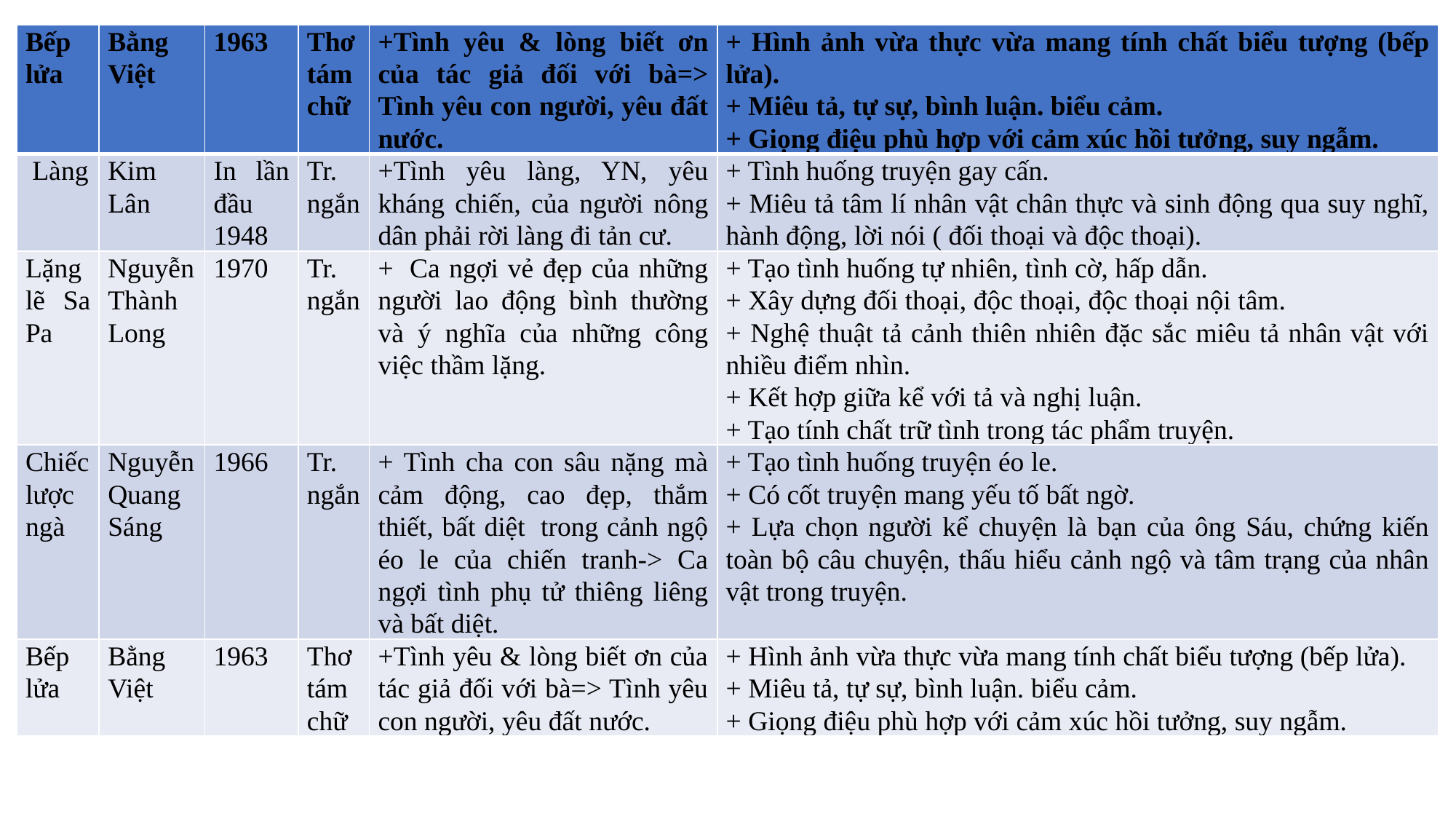

| Bếp lửa | Bằng Việt | 1963 | Thơ tám chữ | +Tình yêu & lòng biết ơn của tác giả đối với bà=> Tình yêu con người, yêu đất nước. | + Hình ảnh vừa thực vừa mang tính chất biểu tượng (bếp lửa). + Miêu tả, tự sự, bình luận. biểu cảm. + Giọng điệu phù hợp với cảm xúc hồi tưởng, suy ngẫm. |
| --- | --- | --- | --- | --- | --- |
| Làng | Kim Lân | In lần đầu 1948 | Tr. ngắn | +Tình yêu làng, YN, yêu kháng chiến, của người nông dân phải rời làng đi tản cư. | + Tình huống truyện gay cấn. + Miêu tả tâm lí nhân vật chân thực và sinh động qua suy nghĩ, hành động, lời nói ( đối thoại và độc thoại). |
| Lặng lẽ Sa Pa | Nguyễn Thành Long | 1970 | Tr. ngắn | +  Ca ngợi vẻ đẹp của những người lao động bình thường và ý nghĩa của những công việc thầm lặng. | + Tạo tình huống tự nhiên, tình cờ, hấp dẫn. + Xây dựng đối thoại, độc thoại, độc thoại nội tâm. + Nghệ thuật tả cảnh thiên nhiên đặc sắc miêu tả nhân vật với nhiều điểm nhìn. + Kết hợp giữa kể với tả và nghị luận. + Tạo tính chất trữ tình trong tác phẩm truyện. |
| Chiếc lược ngà | Nguyễn Quang Sáng | 1966 | Tr. ngắn | + Tình cha con sâu nặng mà cảm động, cao đẹp, thắm thiết, bất diệt  trong cảnh ngộ éo le của chiến tranh-> Ca ngợi tình phụ tử thiêng liêng và bất diệt. | + Tạo tình huống truyện éo le. + Có cốt truyện mang yếu tố bất ngờ. + Lựa chọn người kể chuyện là bạn của ông Sáu, chứng kiến toàn bộ câu chuyện, thấu hiểu cảnh ngộ và tâm trạng của nhân vật trong truyện. |
| Bếp lửa | Bằng Việt | 1963 | Thơ tám chữ | +Tình yêu & lòng biết ơn của tác giả đối với bà=> Tình yêu con người, yêu đất nước. | + Hình ảnh vừa thực vừa mang tính chất biểu tượng (bếp lửa). + Miêu tả, tự sự, bình luận. biểu cảm. + Giọng điệu phù hợp với cảm xúc hồi tưởng, suy ngẫm. |